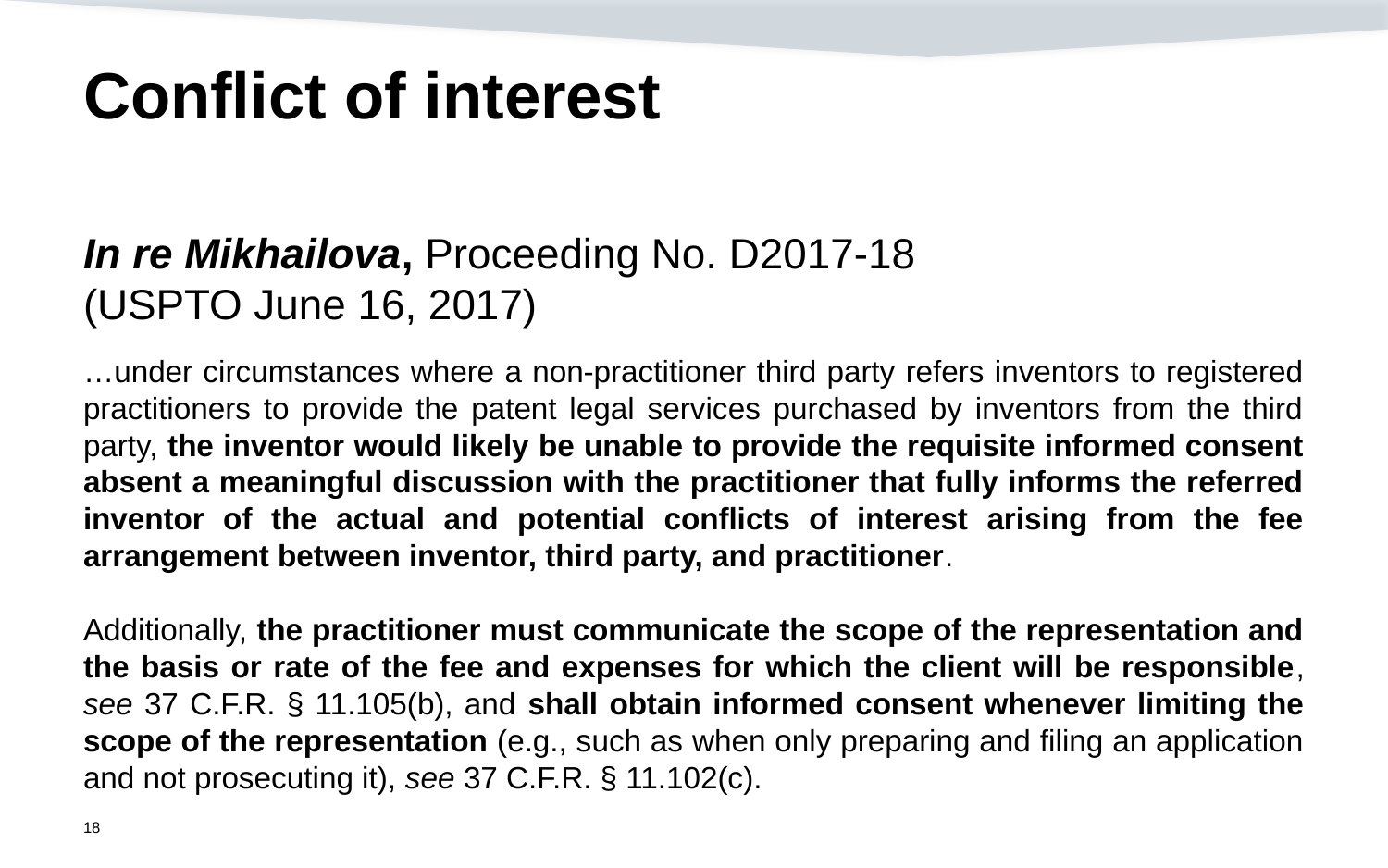

# Conflict of interest
In re Mikhailova, Proceeding No. D2017-18                      (USPTO June 16, 2017)
…under circumstances where a non-practitioner third party refers inventors to registered practitioners to provide the patent legal services purchased by inventors from the third party, the inventor would likely be unable to provide the requisite informed consent absent a meaningful discussion with the practitioner that fully informs the referred inventor of the actual and potential conflicts of interest arising from the fee arrangement between inventor, third party, and practitioner.

Additionally, the practitioner must communicate the scope of the representation and the basis or rate of the fee and expenses for which the client will be responsible, see 37 C.F.R. § 11.105(b), and shall obtain informed consent whenever limiting the scope of the representation (e.g., such as when only preparing and filing an application and not prosecuting it), see 37 C.F.R. § 11.102(c).

18